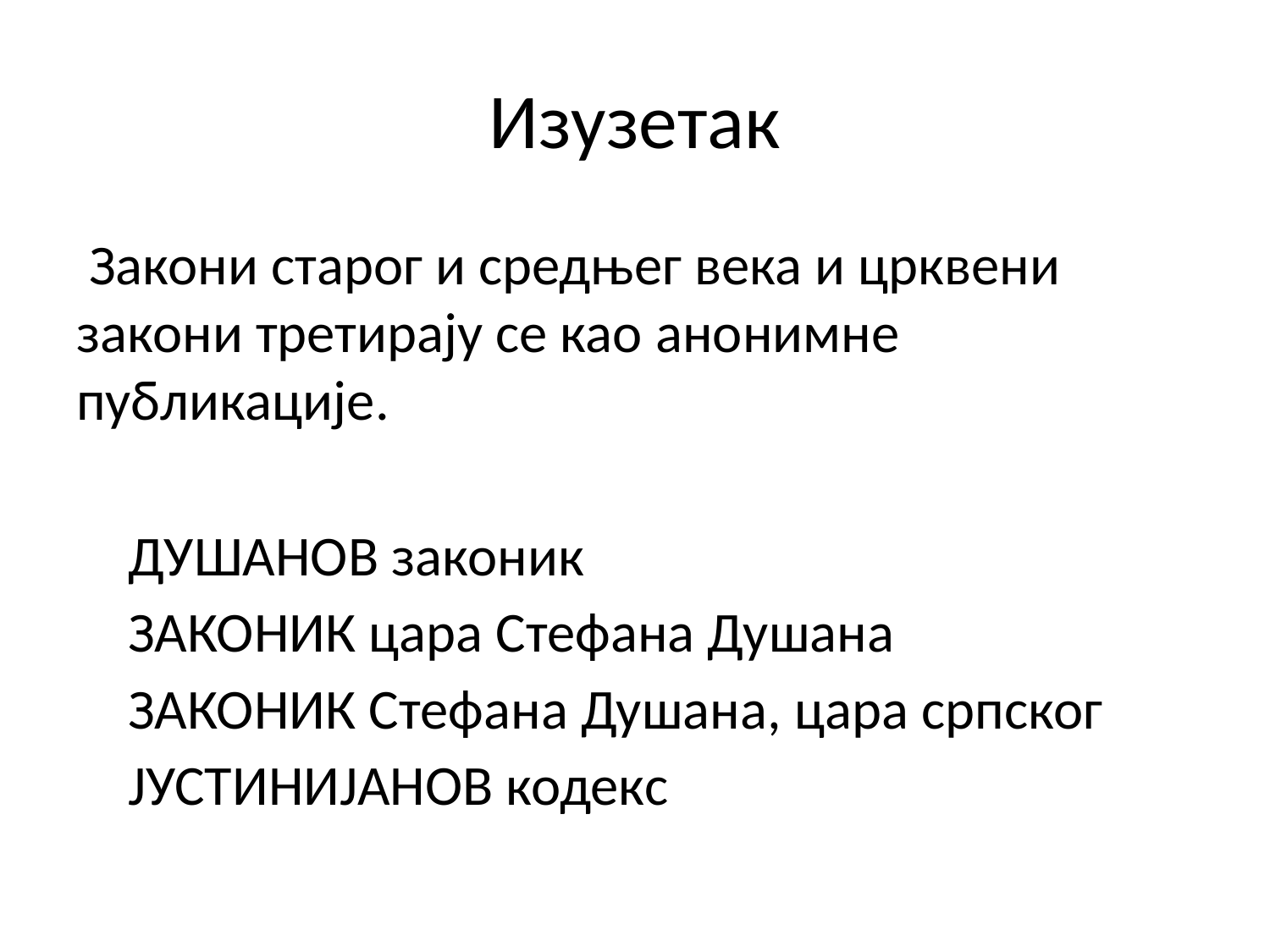

# Изузетак
 Закони старог и средњег века и црквени закони третирају се као анонимне публикације.

    ДУШАНОВ законик
    ЗАКОНИК цара Стефана Душана
    ЗАКОНИК Стефана Душана, цара српског
    ЈУСТИНИЈАНОВ кодекс